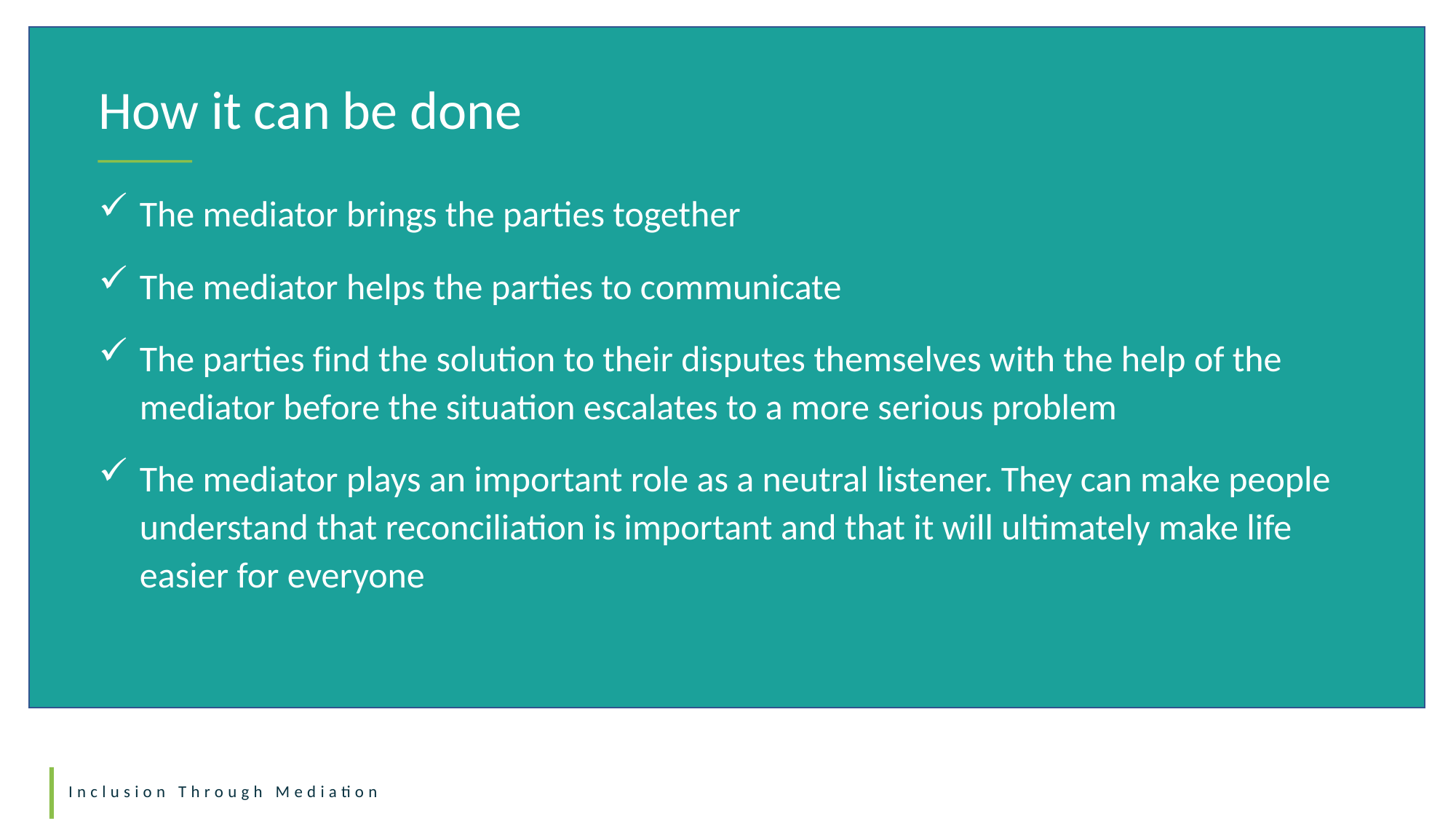

How it can be done

The mediator brings the parties together
The mediator helps the parties to communicate
The parties find the solution to their disputes themselves with the help of the mediator before the situation escalates to a more serious problem
The mediator plays an important role as a neutral listener. They can make people understand that reconciliation is important and that it will ultimately make life easier for everyone